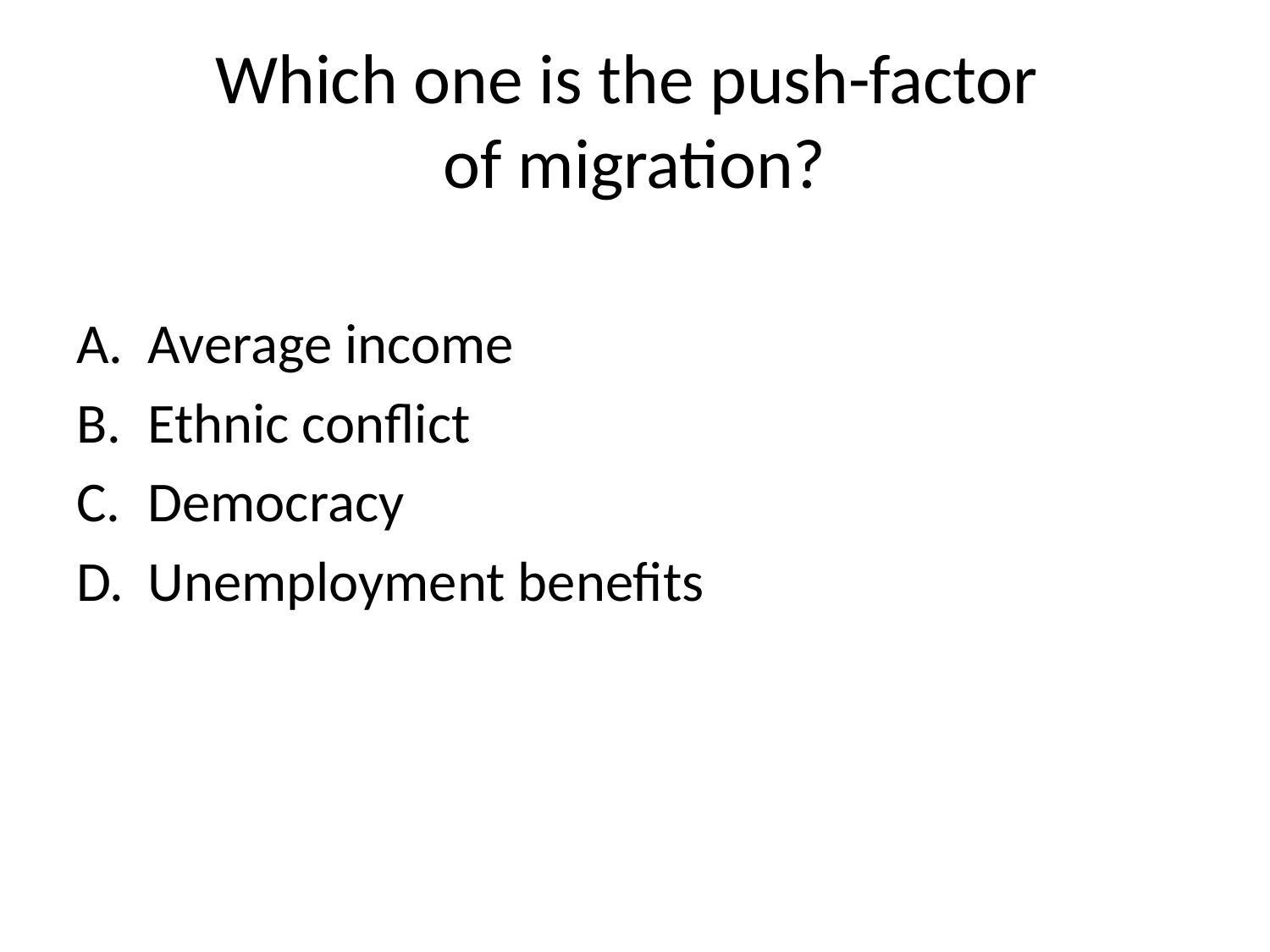

# Which one is the push-factor of migration?

Average income
Ethnic conflict
Democracy
Unemployment benefits